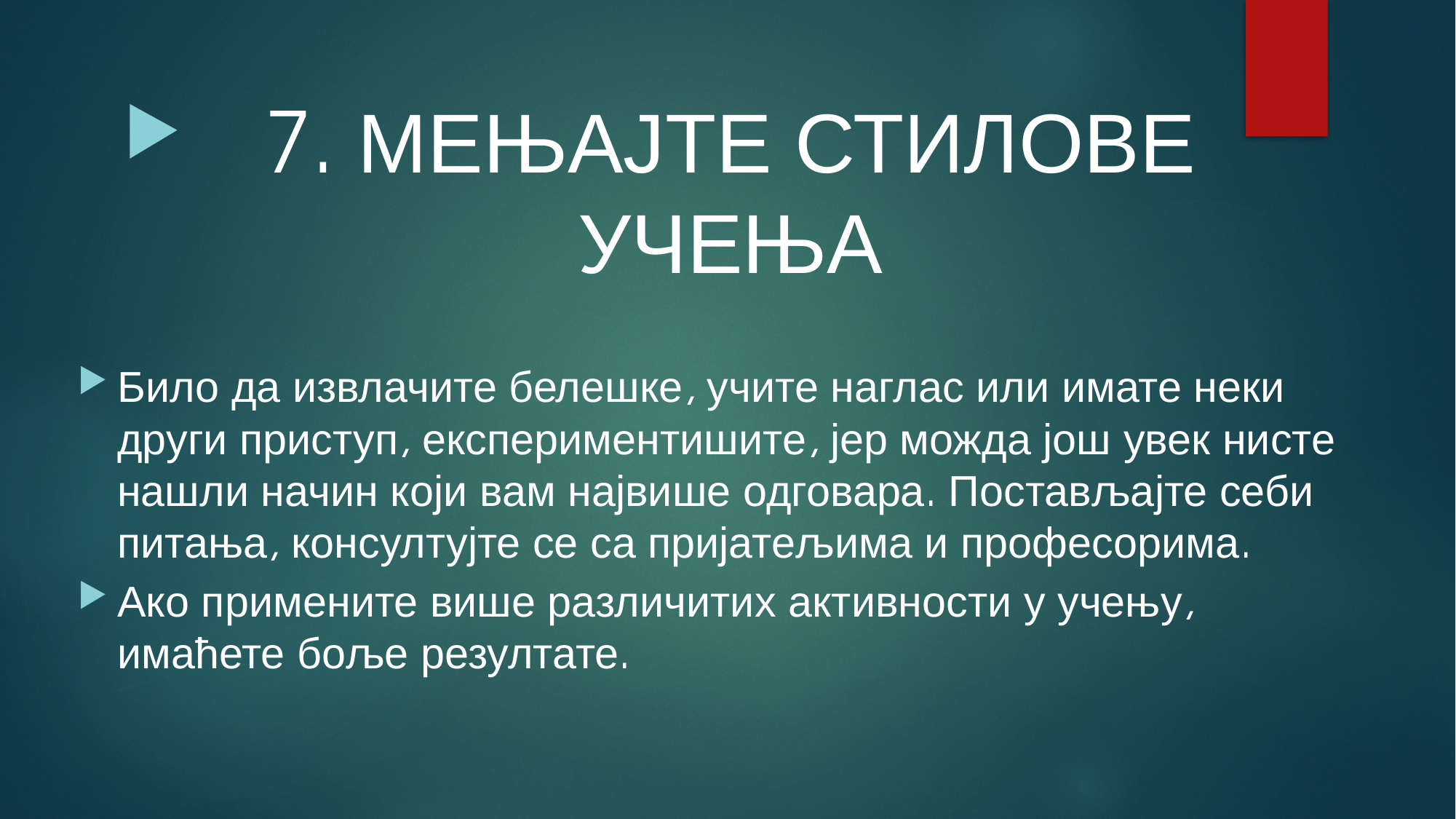

7. МЕЊАЈТЕ СТИЛОВЕ УЧЕЊА

Било да извлачите белешке, учите наглас или имате неки други приступ, експериментишите, јер можда још увек нисте нашли начин који вам највише одговара. Постављајте себи питања, консултујте се са пријатељима и професорима.
Ако примените више различитих активности у учењу, имаћете боље резултате.